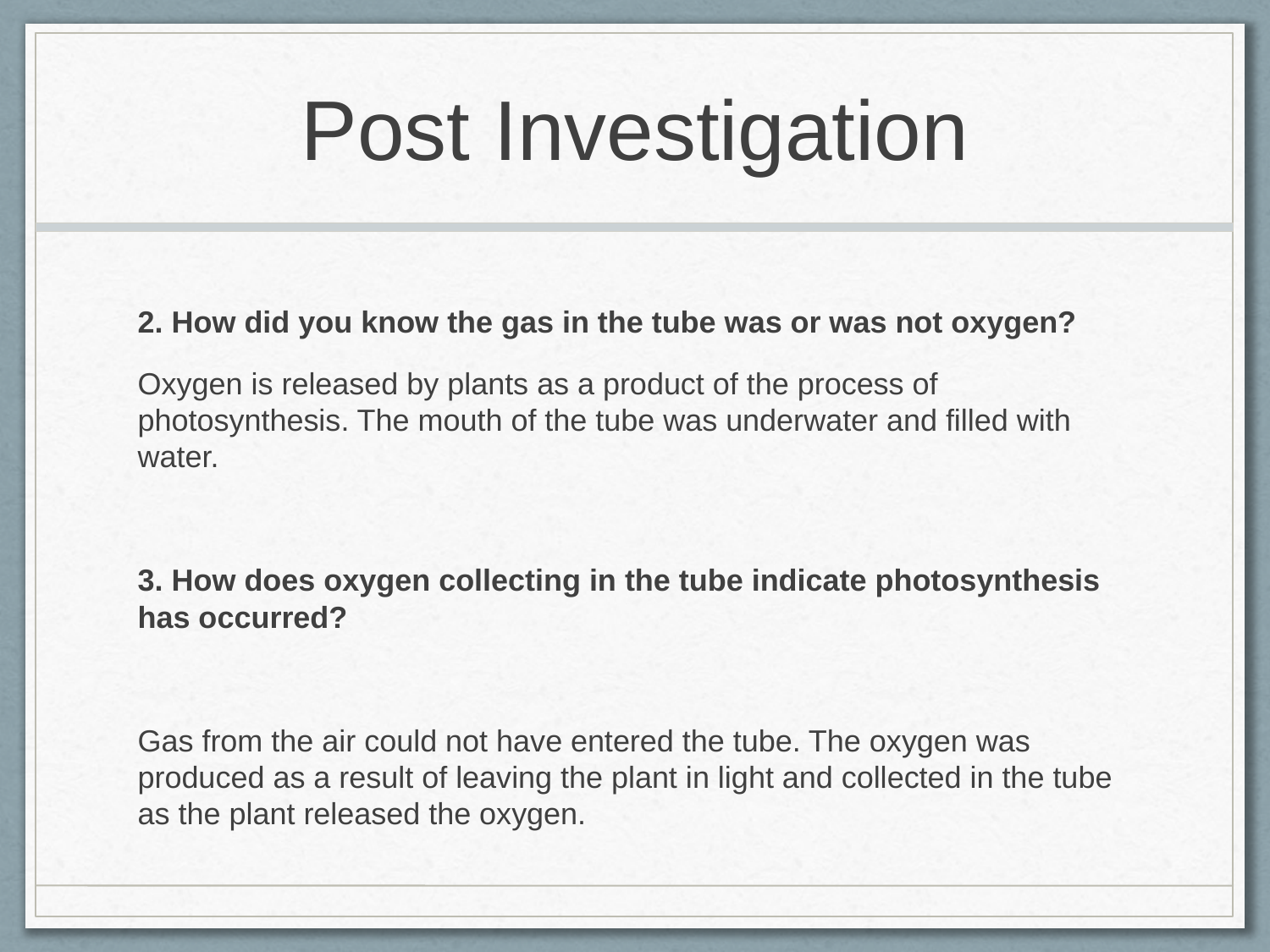

# Post Investigation
2. How did you know the gas in the tube was or was not oxygen?
Oxygen is released by plants as a product of the process of photosynthesis. The mouth of the tube was underwater and filled with water.

3. How does oxygen collecting in the tube indicate photosynthesis has occurred?

Gas from the air could not have entered the tube. The oxygen was produced as a result of leaving the plant in light and collected in the tube as the plant released the oxygen.